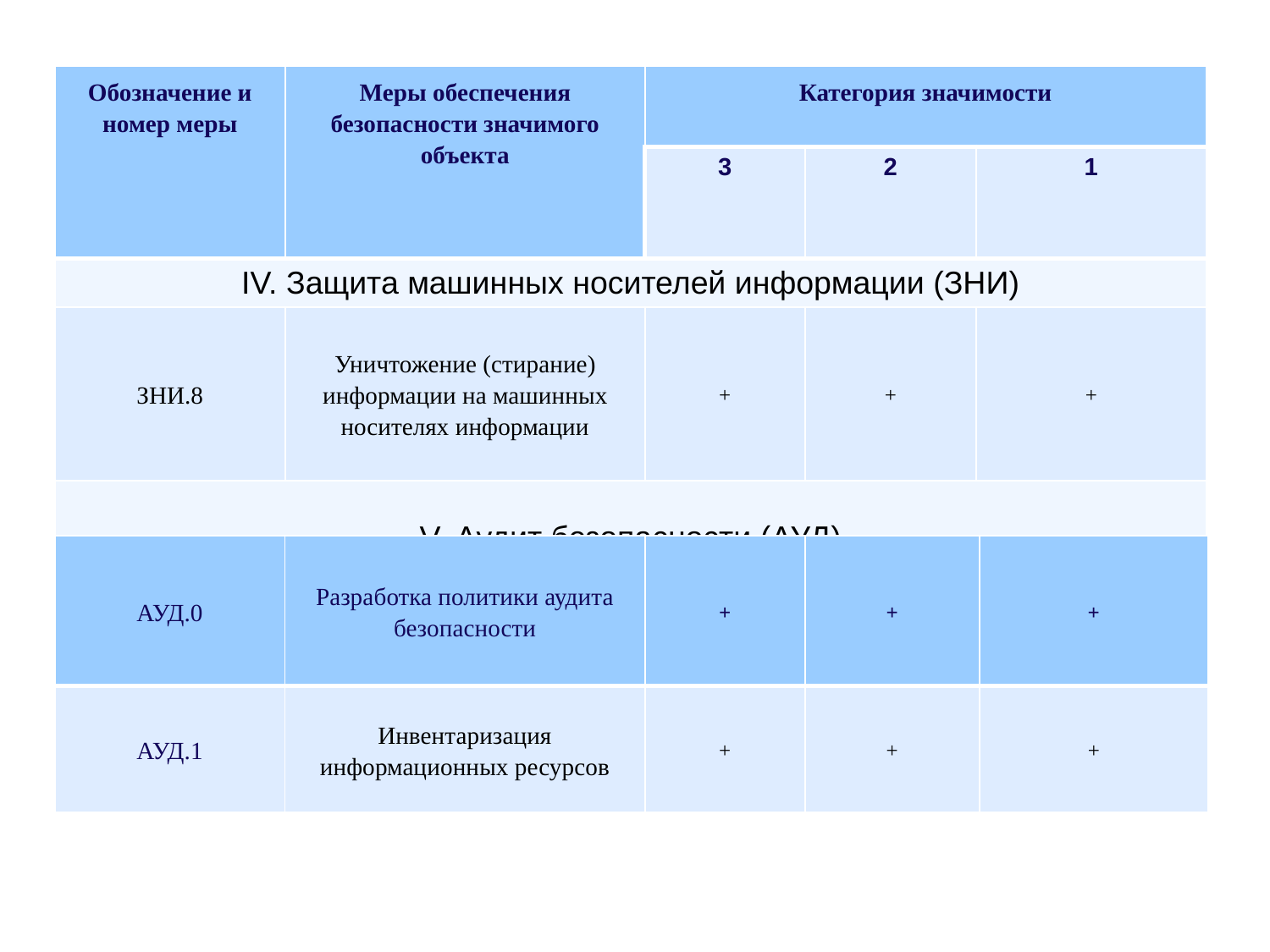

#
| Обозначение и номер меры | Меры обеспечения безопасности значимого объекта | Категория значимости |  |  |
| --- | --- | --- | --- | --- |
|  |  | 3 | 2 | 1 |
| IV. Защита машинных носителей информации (ЗНИ) |  |  |  |  |
| ЗНИ.8 | Уничтожение (стирание) информации на машинных носителях информации | + | + | + |
| V. Аудит безопасности (АУД) |  |  |  |  |
| АУД.0 | Разработка политики аудита безопасности | + | + | + |
| --- | --- | --- | --- | --- |
| АУД.1 | Инвентаризация информационных ресурсов | + | + | + |